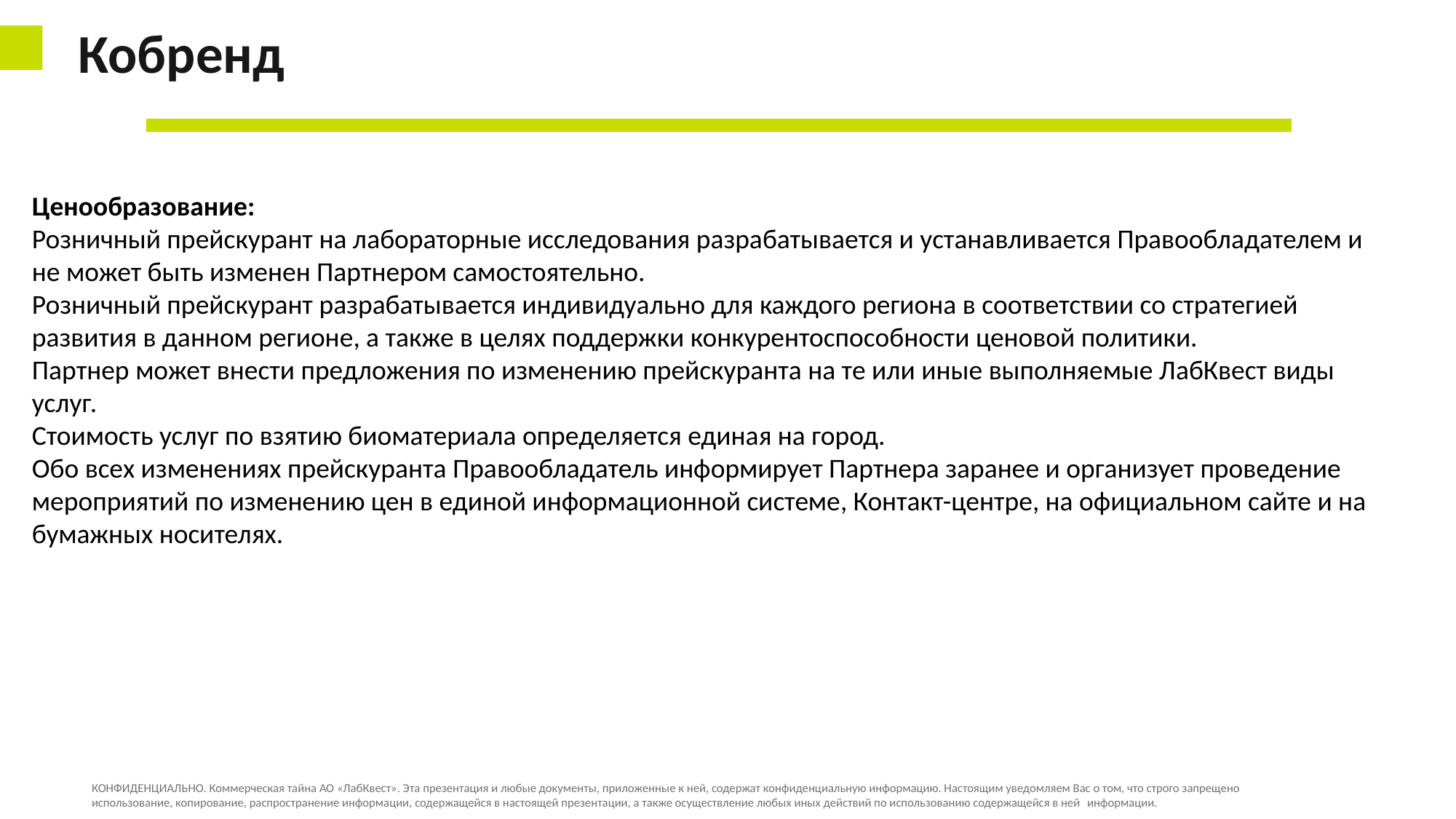

Кобренд

Ценообразование:
Розничный прейскурант на лабораторные исследования разрабатывается и устанавливается Правообладателем и не может быть изменен Партнером самостоятельно.
Розничный прейскурант разрабатывается индивидуально для каждого региона в соответствии со стратегией развития в данном регионе, а также в целях поддержки конкурентоспособности ценовой политики.
Партнер может внести предложения по изменению прейскуранта на те или иные выполняемые ЛабКвест виды услуг.
Стоимость услуг по взятию биоматериала определяется единая на город.
Обо всех изменениях прейскуранта Правообладатель информирует Партнера заранее и организует проведение мероприятий по изменению цен в единой информационной системе, Контакт-центре, на официальном сайте и на бумажных носителях.

КОНФИДЕНЦИАЛЬНО. Коммерческая тайна АО «ЛабКвест». Эта презентация и любые документы, приложенные к ней, содержат конфиденциальную информацию. Настоящим уведомляем Вас о том, что строго запрещено использование, копирование, распространение информации, содержащейся в настоящей презентации, а также осуществление любых иных действий по использованию содержащейся в ней  информации.